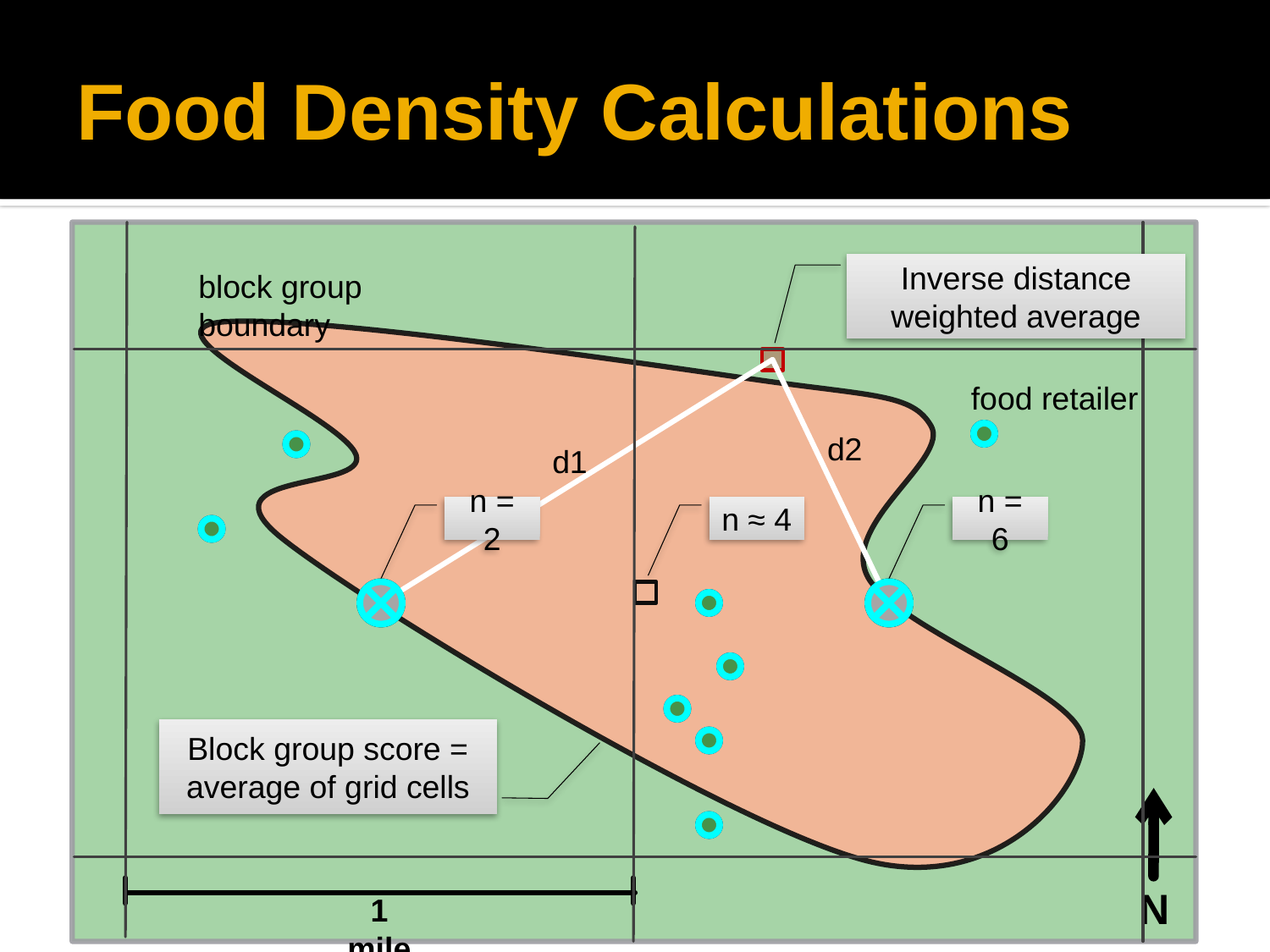

# Food Density Calculations

Inverse distance weighted average
block group boundary

d1
d2
food retailer

n = 2
n ≈ 4
n = 6

Block group score = average of grid cells
N
1 mile